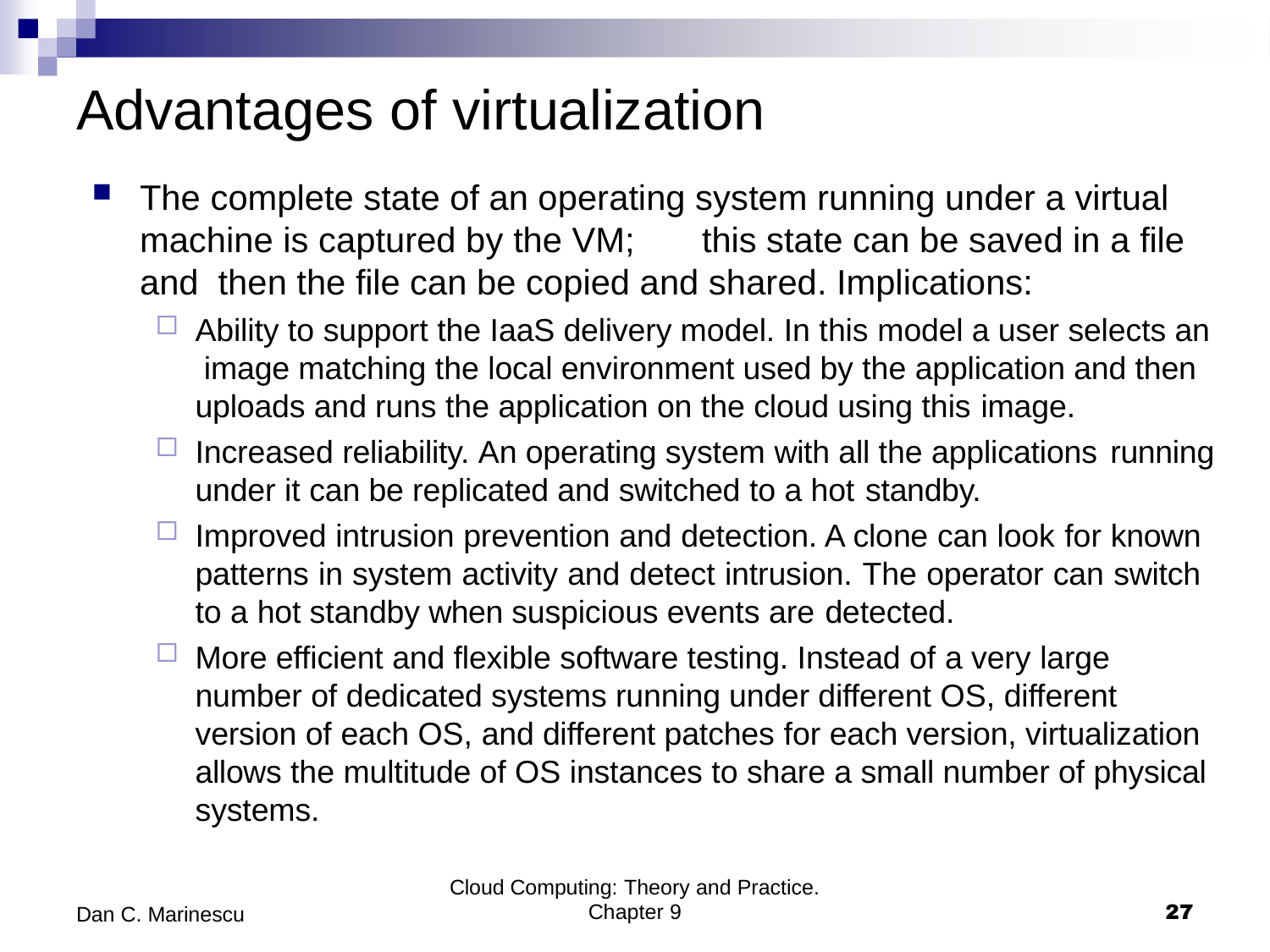

# Advantages of virtualization
The complete state of an operating system running under a virtual  machine is captured by the VM;	this state can be saved in a file and  then the file can be copied and shared. Implications:
Ability to support the IaaS delivery model. In this model a user selects an  image matching the local environment used by the application and then  uploads and runs the application on the cloud using this image.
Increased reliability. An operating system with all the applications running
under it can be replicated and switched to a hot standby.
Improved intrusion prevention and detection. A clone can look for known  patterns in system activity and detect intrusion. The operator can switch  to a hot standby when suspicious events are detected.
More efficient and flexible software testing. Instead of a very large  number of dedicated systems running under different OS, different  version of each OS, and different patches for each version, virtualization  allows the multitude of OS instances to share a small number of physical  systems.
Cloud Computing: Theory and Practice.
Chapter 9
27
Dan C. Marinescu